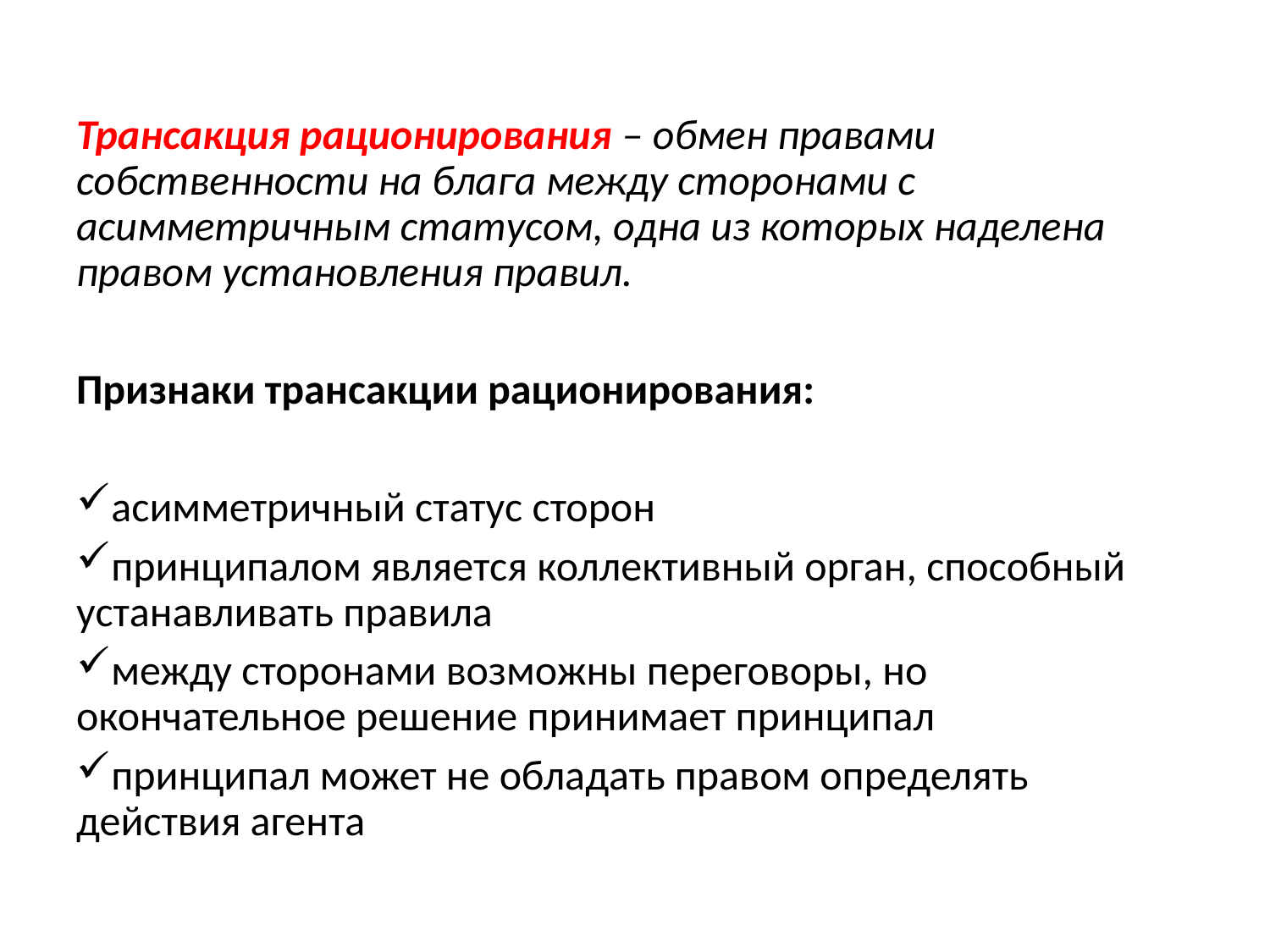

Трансакция рационирования – обмен правами собственности на блага между сторонами с асимметричным статусом, одна из которых наделена правом установления правил.

Признаки трансакции рационирования:

асимметричный статус сторон
принципалом является коллективный орган, способный устанавливать правила
между сторонами возможны переговоры, но окончательное решение принимает принципал
принципал может не обладать правом определять действия агента